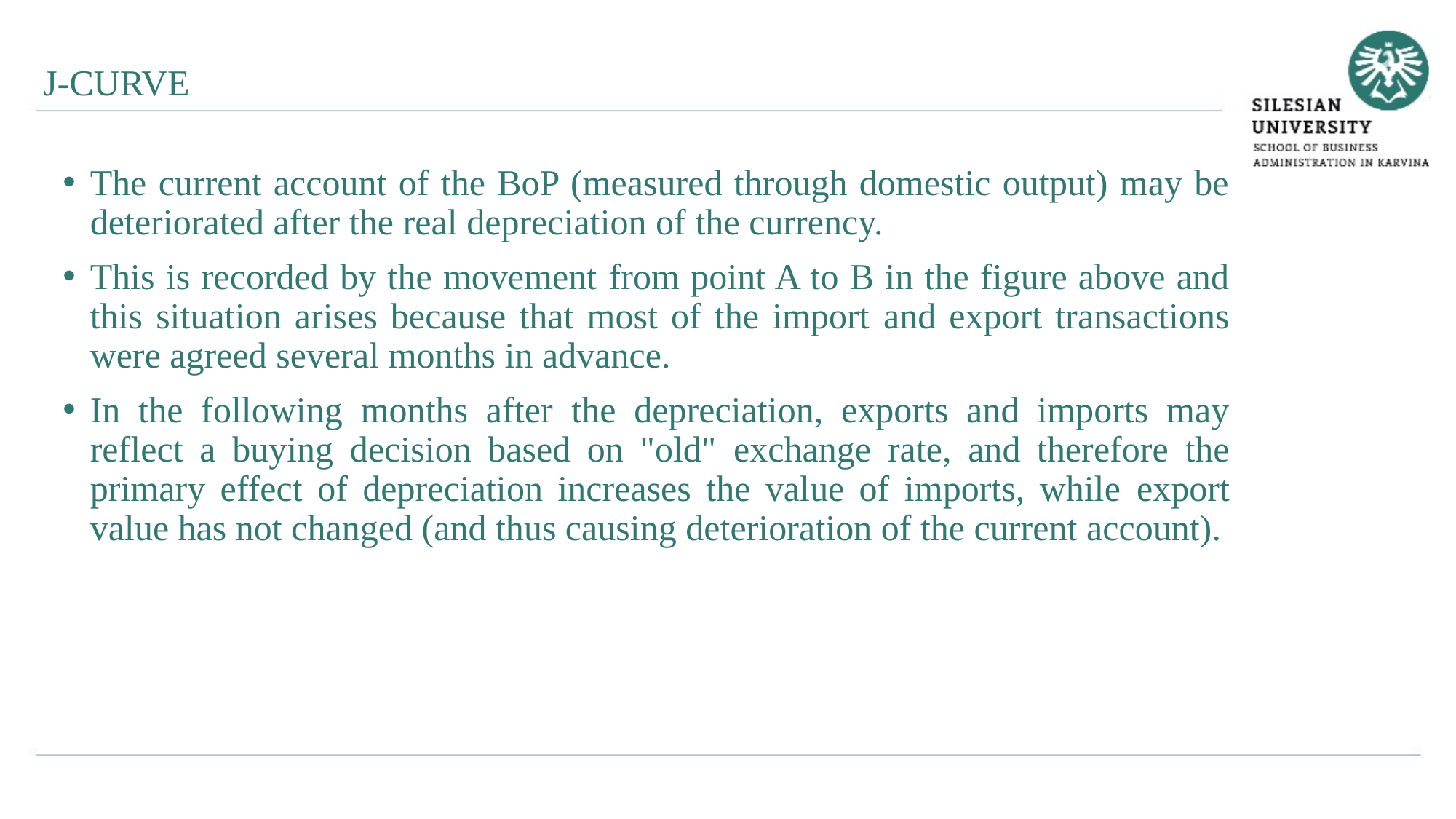

J-CURVE
The current account of the BoP (measured through domestic output) may be deteriorated after the real depreciation of the currency.
This is recorded by the movement from point A to B in the figure above and this situation arises because that most of the import and export transactions were agreed several months in advance.
In the following months after the depreciation, exports and imports may reflect a buying decision based on "old" exchange rate, and therefore the primary effect of depreciation increases the value of imports, while export value has not changed (and thus causing deterioration of the current account).